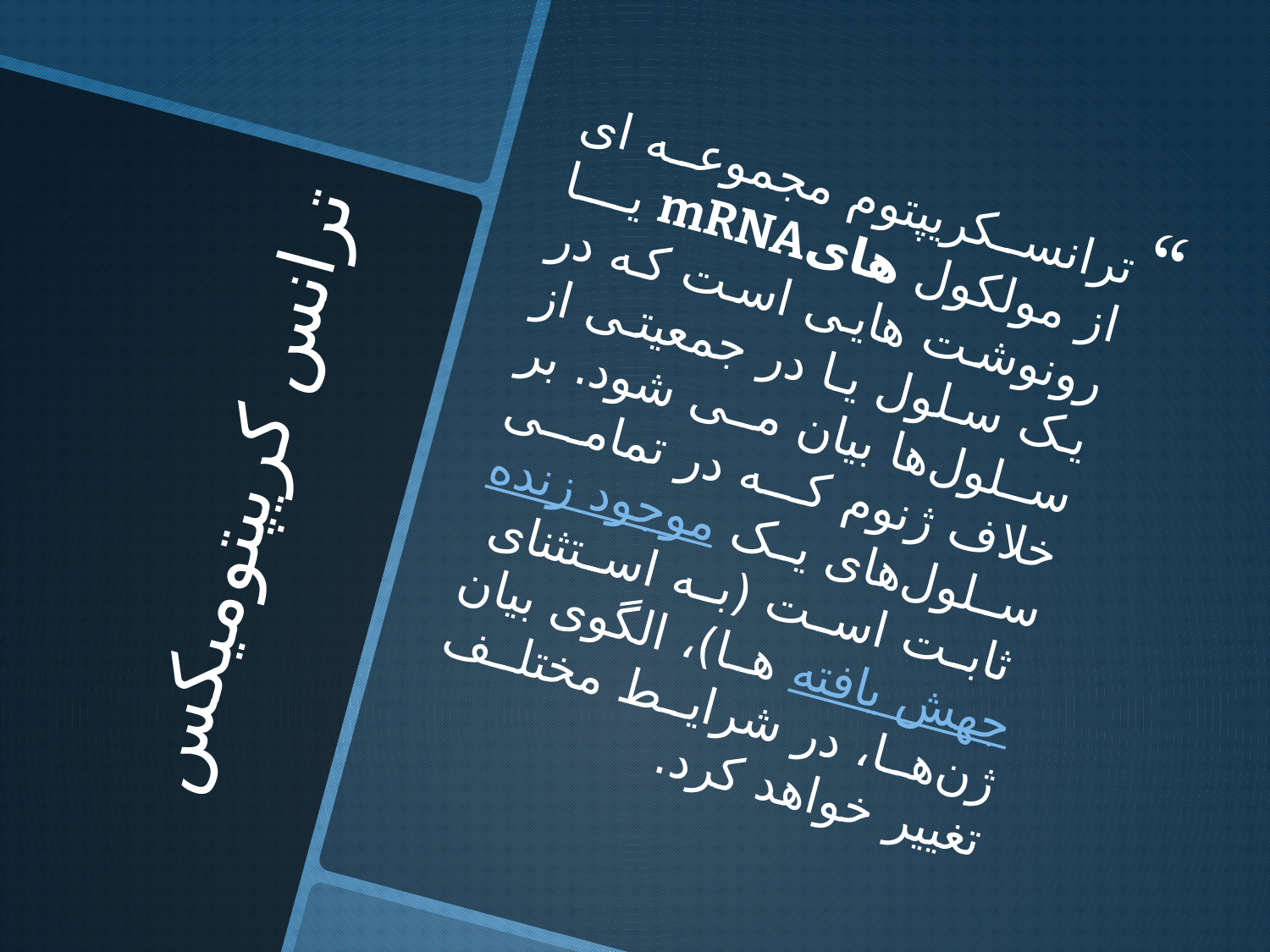

ترانسکریپتوم مجموعه ای از مولکول هایmRNA یا رونوشت هایی است که در یک سلول یا در جمعیتی از سلول‌ها بیان می شود. بر خلاف ژنوم که در تمامی سلول‌های یک موجود زنده ثابت است (به استثنای جهش یافته ها)، الگوی بیان ژن‌ها، در شرایط مختلف تغییر خواهد کرد.
# ترانس کریپتومیکس